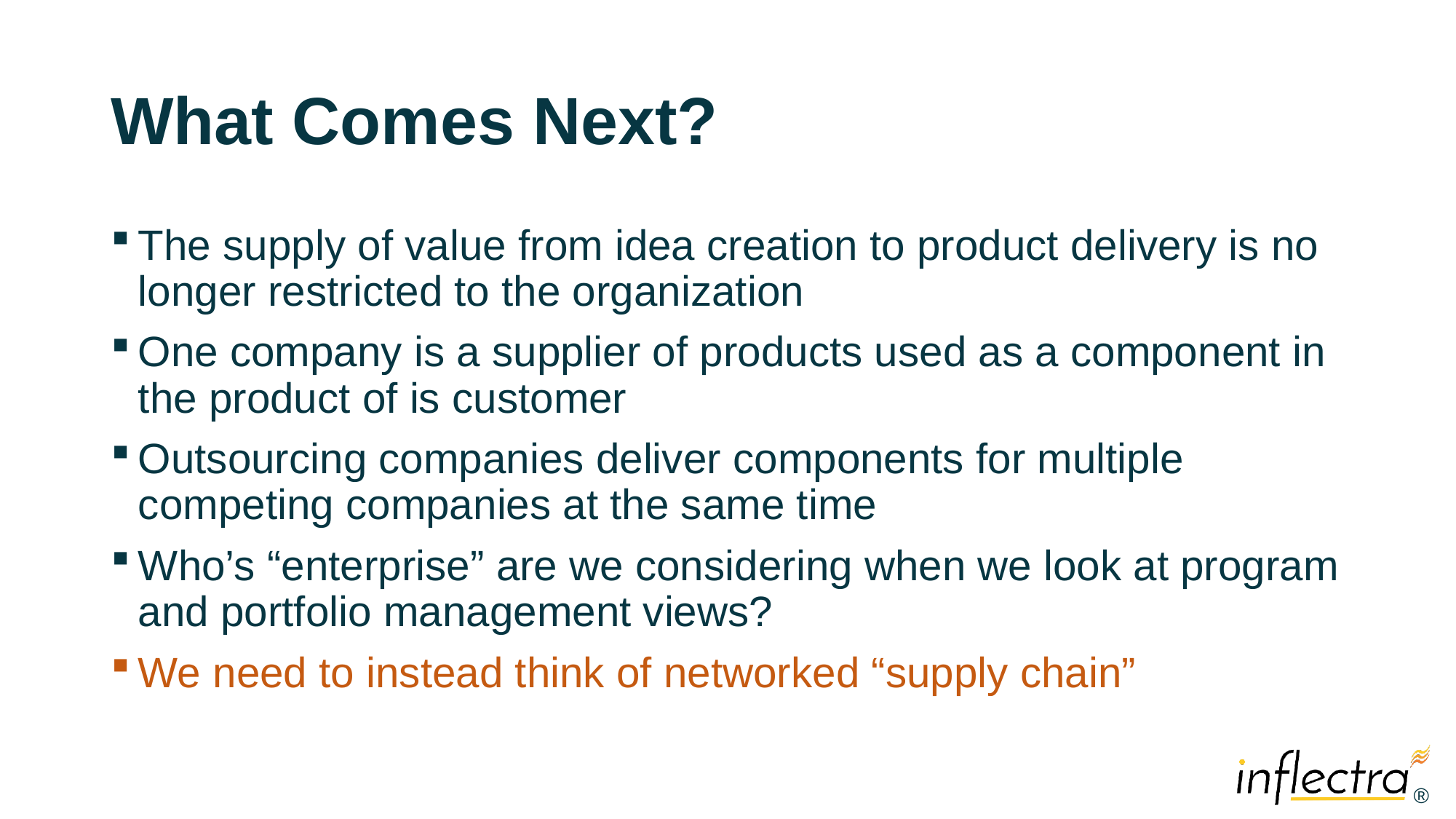

# What Comes Next?
The supply of value from idea creation to product delivery is no longer restricted to the organization
One company is a supplier of products used as a component in the product of is customer
Outsourcing companies deliver components for multiple competing companies at the same time
Who’s “enterprise” are we considering when we look at program and portfolio management views?
We need to instead think of networked “supply chain”